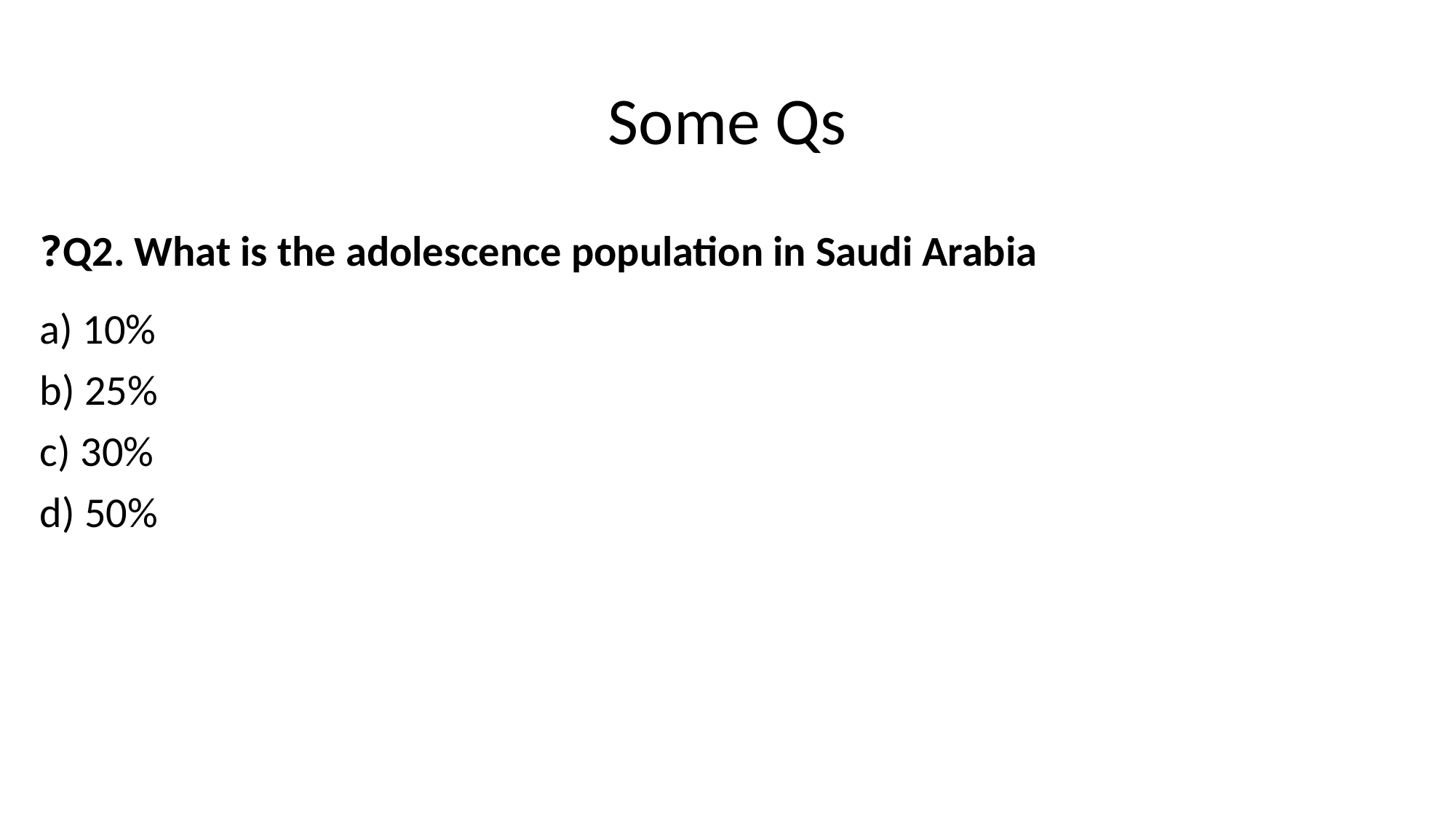

Some Qs
# Q2. What is the adolescence population in Saudi Arabia?
a) 10%
b) 25%
c) 30%
d) 50%